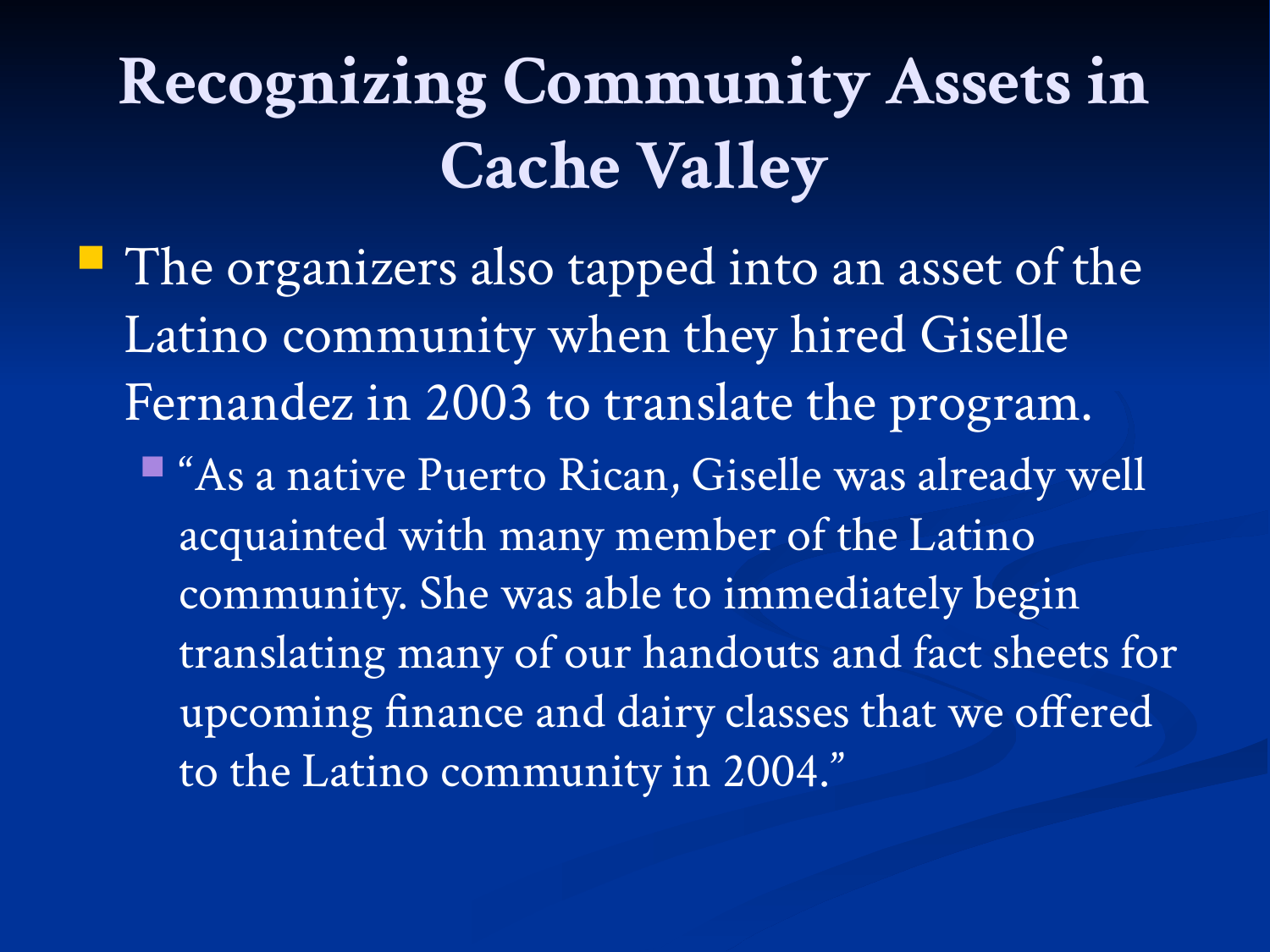

# Recognizing Community Assets in Cache Valley
The organizers also tapped into an asset of the Latino community when they hired Giselle Fernandez in 2003 to translate the program.
“As a native Puerto Rican, Giselle was already well acquainted with many member of the Latino community. She was able to immediately begin translating many of our handouts and fact sheets for upcoming finance and dairy classes that we offered to the Latino community in 2004.”